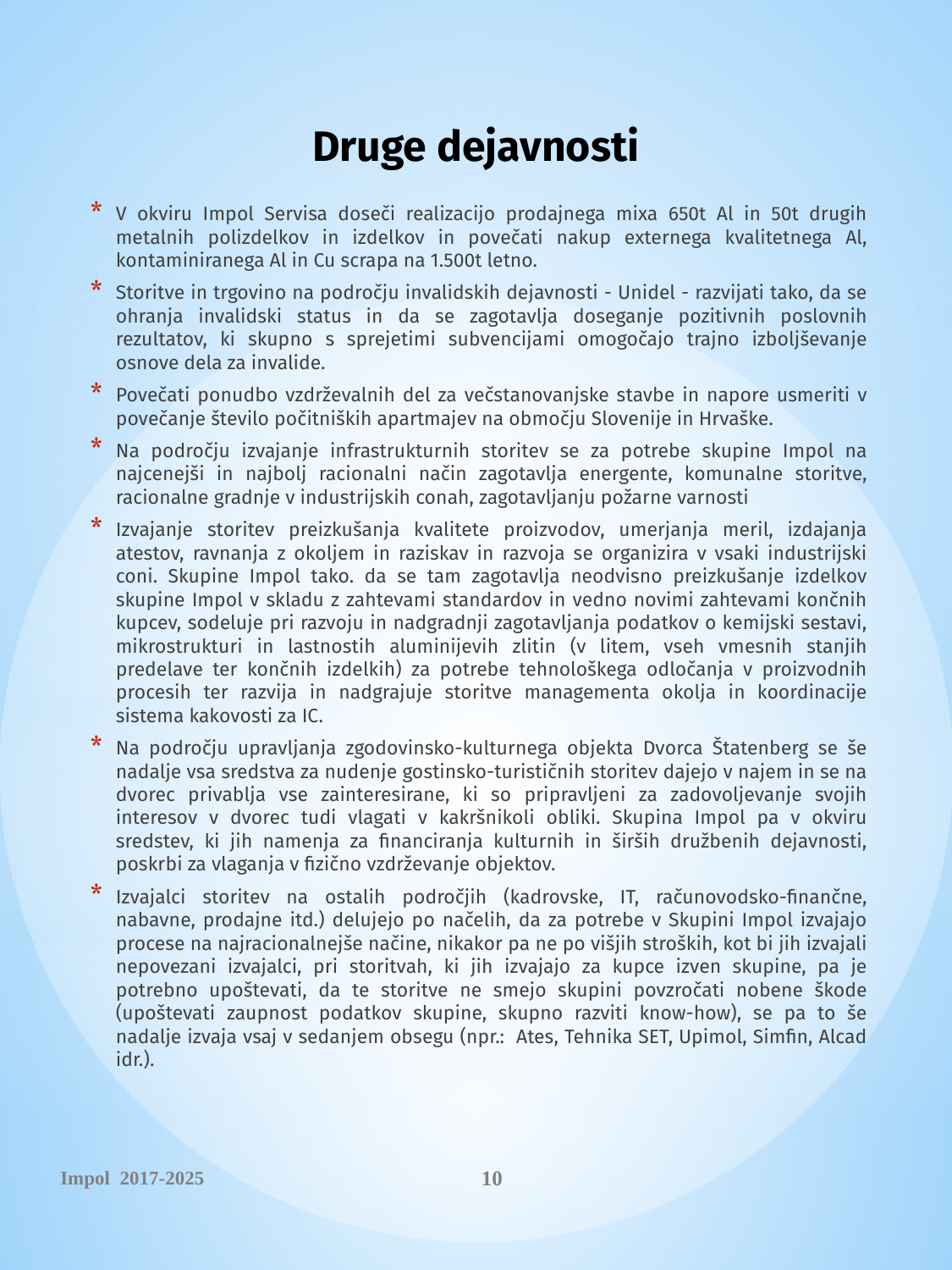

# Druge dejavnosti
V okviru Impol Servisa doseči realizacijo prodajnega mixa 650t Al in 50t drugih metalnih polizdelkov in izdelkov in povečati nakup externega kvalitetnega Al, kontaminiranega Al in Cu scrapa na 1.500t letno.
Storitve in trgovino na področju invalidskih dejavnosti - Unidel - razvijati tako, da se ohranja invalidski status in da se zagotavlja doseganje pozitivnih poslovnih rezultatov, ki skupno s sprejetimi subvencijami omogočajo trajno izboljševanje osnove dela za invalide.
Povečati ponudbo vzdrževalnih del za večstanovanjske stavbe in napore usmeriti v povečanje število počitniških apartmajev na območju Slovenije in Hrvaške.
Na področju izvajanje infrastrukturnih storitev se za potrebe skupine Impol na najcenejši in najbolj racionalni način zagotavlja energente, komunalne storitve, racionalne gradnje v industrijskih conah, zagotavljanju požarne varnosti
Izvajanje storitev preizkušanja kvalitete proizvodov, umerjanja meril, izdajanja atestov, ravnanja z okoljem in raziskav in razvoja se organizira v vsaki industrijski coni. Skupine Impol tako. da se tam zagotavlja neodvisno preizkušanje izdelkov skupine Impol v skladu z zahtevami standardov in vedno novimi zahtevami končnih kupcev, sodeluje pri razvoju in nadgradnji zagotavljanja podatkov o kemijski sestavi, mikrostrukturi in lastnostih aluminijevih zlitin (v litem, vseh vmesnih stanjih predelave ter končnih izdelkih) za potrebe tehnološkega odločanja v proizvodnih procesih ter razvija in nadgrajuje storitve managementa okolja in koordinacije sistema kakovosti za IC.
Na področju upravljanja zgodovinsko-kulturnega objekta Dvorca Štatenberg se še nadalje vsa sredstva za nudenje gostinsko-turističnih storitev dajejo v najem in se na dvorec privablja vse zainteresirane, ki so pripravljeni za zadovoljevanje svojih interesov v dvorec tudi vlagati v kakršnikoli obliki. Skupina Impol pa v okviru sredstev, ki jih namenja za financiranja kulturnih in širših družbenih dejavnosti, poskrbi za vlaganja v fizično vzdrževanje objektov.
Izvajalci storitev na ostalih področjih (kadrovske, IT, računovodsko-finančne, nabavne, prodajne itd.) delujejo po načelih, da za potrebe v Skupini Impol izvajajo procese na najracionalnejše načine, nikakor pa ne po višjih stroških, kot bi jih izvajali nepovezani izvajalci, pri storitvah, ki jih izvajajo za kupce izven skupine, pa je potrebno upoštevati, da te storitve ne smejo skupini povzročati nobene škode (upoštevati zaupnost podatkov skupine, skupno razviti know-how), se pa to še nadalje izvaja vsaj v sedanjem obsegu (npr.:  Ates, Tehnika SET, Upimol, Simfin, Alcad idr.).

Impol  2017-2025
10